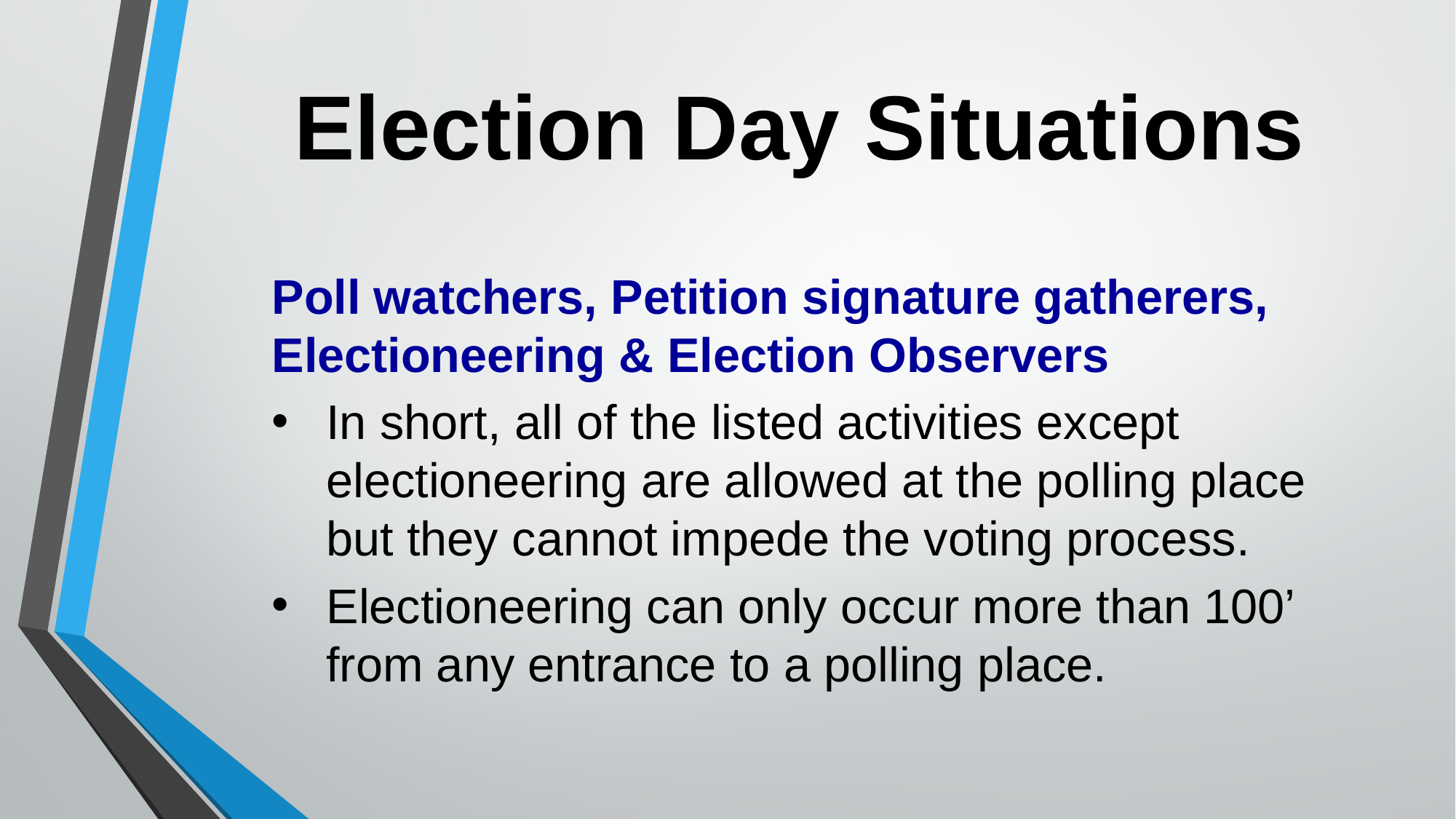

# Election Day Situations
Poll watchers, Petition signature gatherers,  Electioneering & Election Observers
In short, all of the listed activities except electioneering are allowed at the polling place but they cannot impede the voting process.
Electioneering can only occur more than 100’ from any entrance to a polling place.